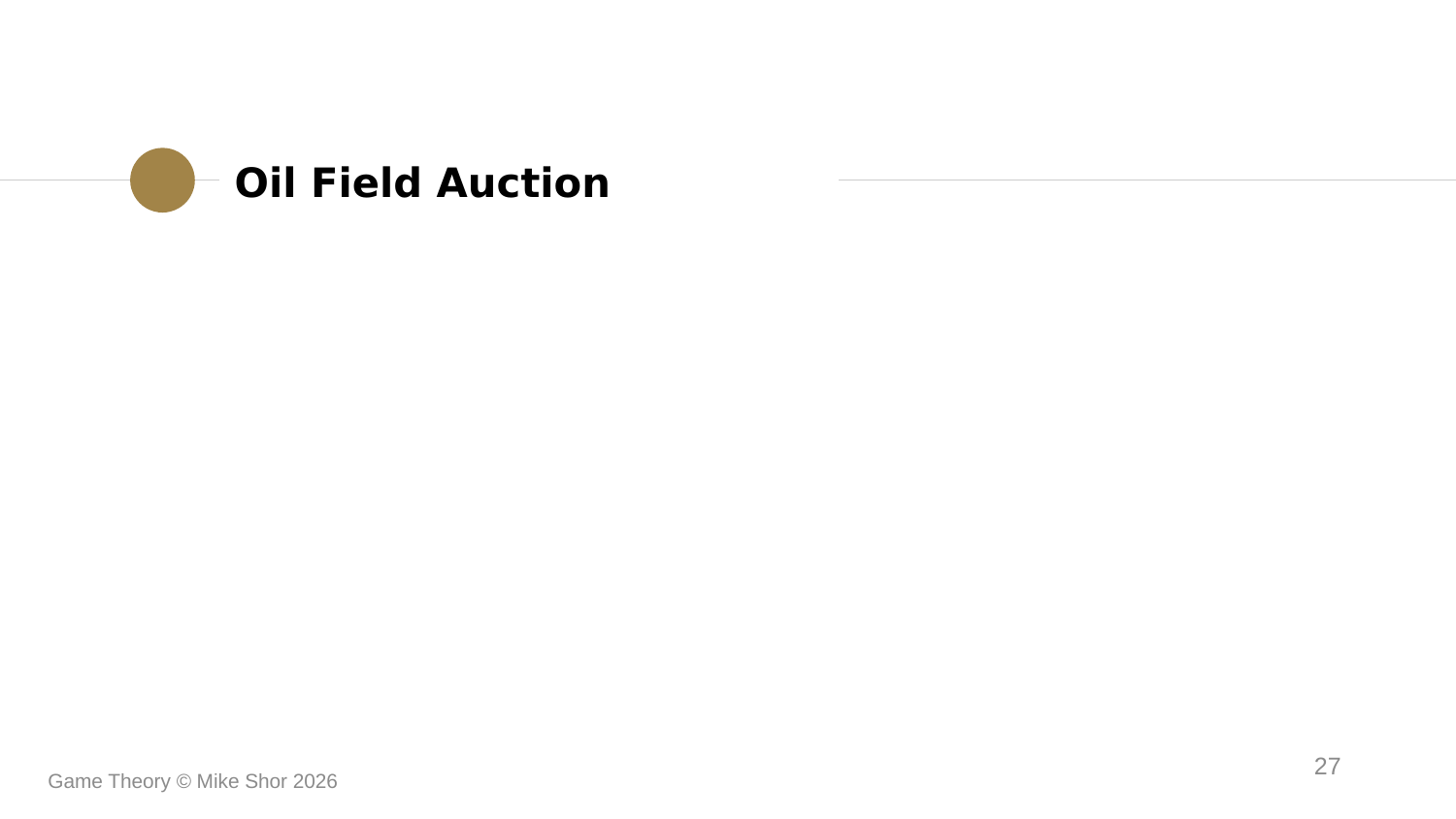

# Oil Field Auction
27
Game Theory © Mike Shor 2026